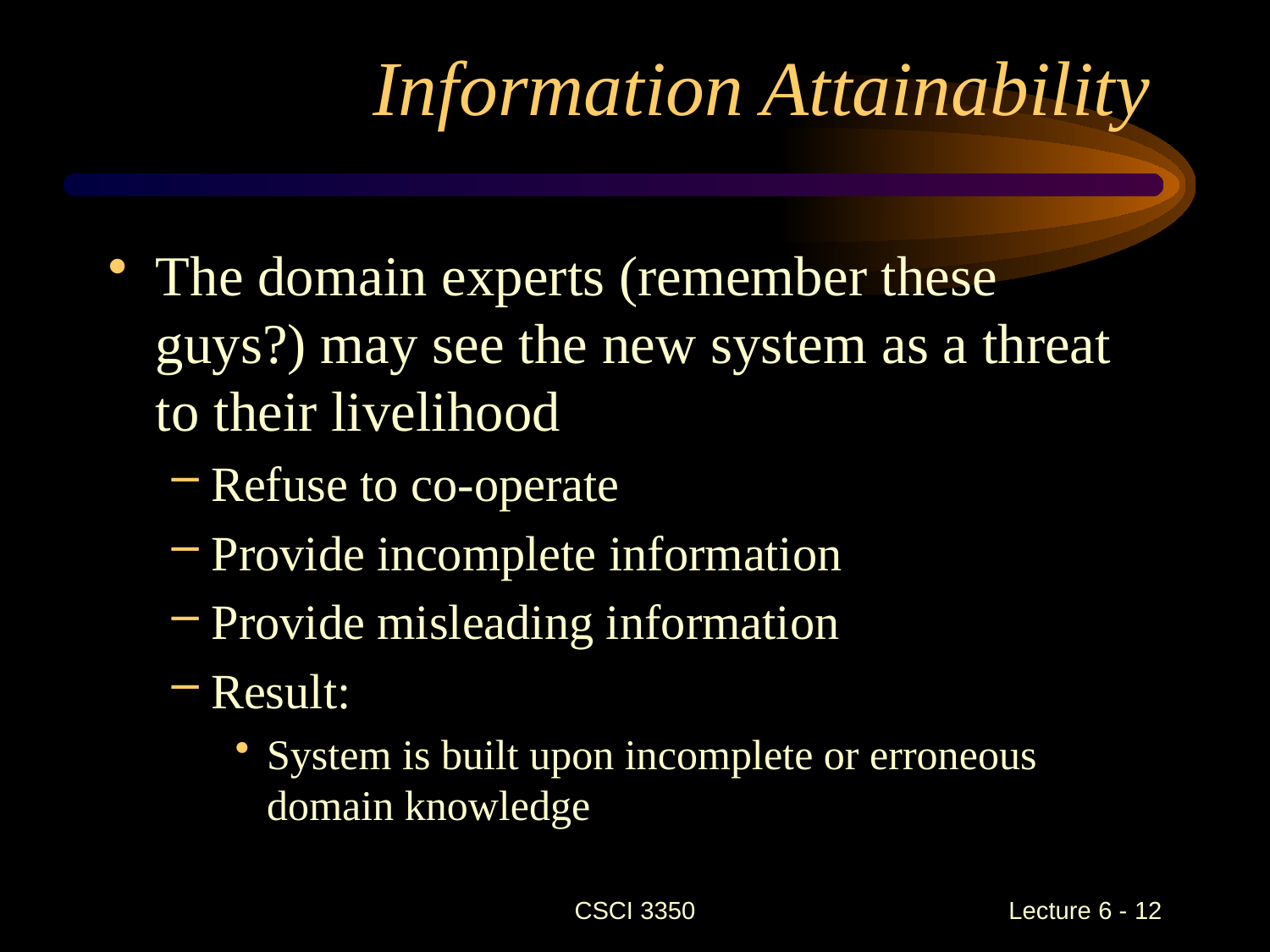

# Information Attainability
The domain experts (remember these guys?) may see the new system as a threat to their livelihood
Refuse to co-operate
Provide incomplete information
Provide misleading information
Result:
System is built upon incomplete or erroneous domain knowledge

CSCI 3350
Lecture 6 - 12